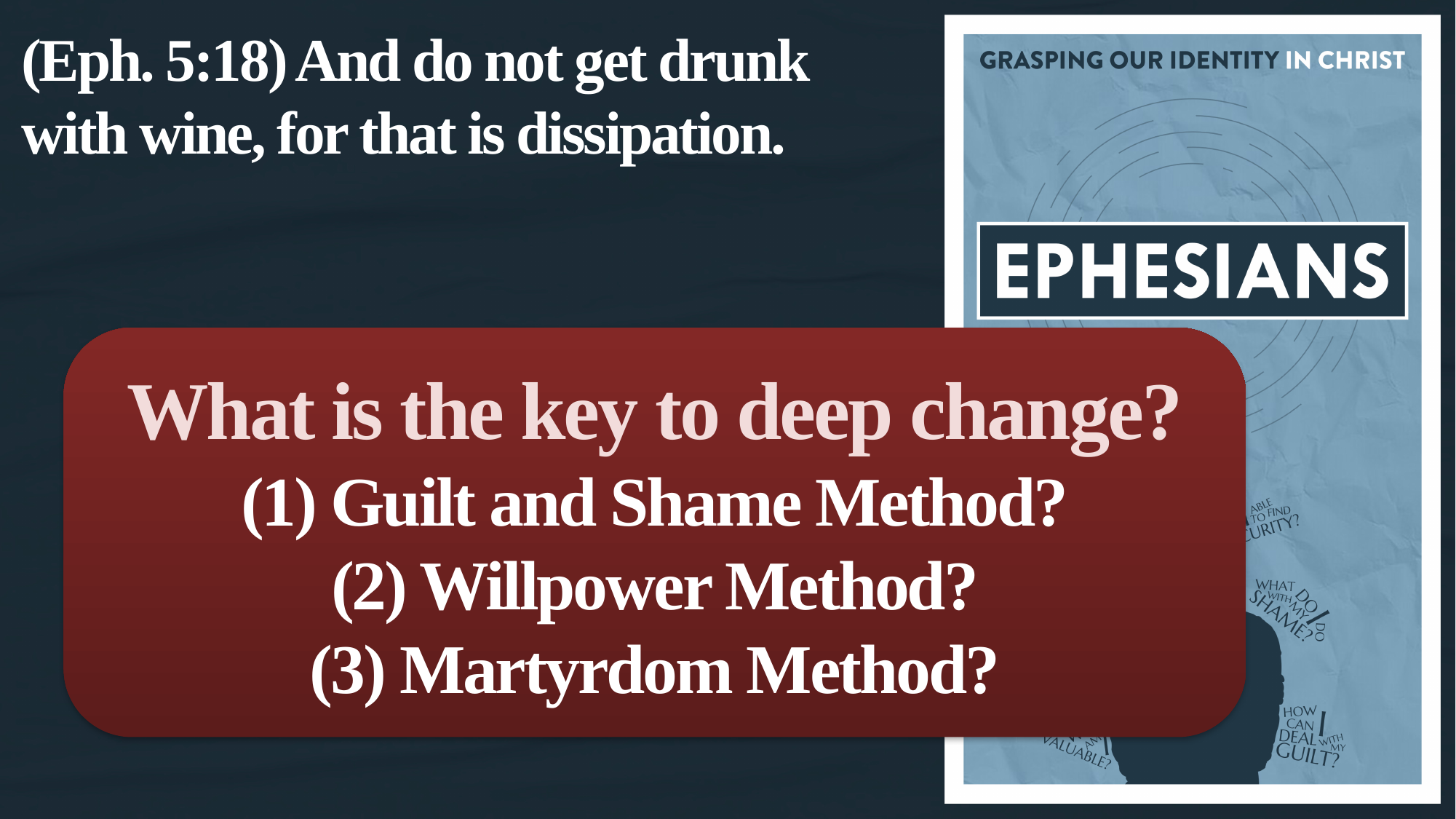

(Eph. 5:18) And do not get drunk with wine, for that is dissipation.
What is the key to deep change?
(1) Guilt and Shame Method?
(2) Willpower Method?
(3) Martyrdom Method?